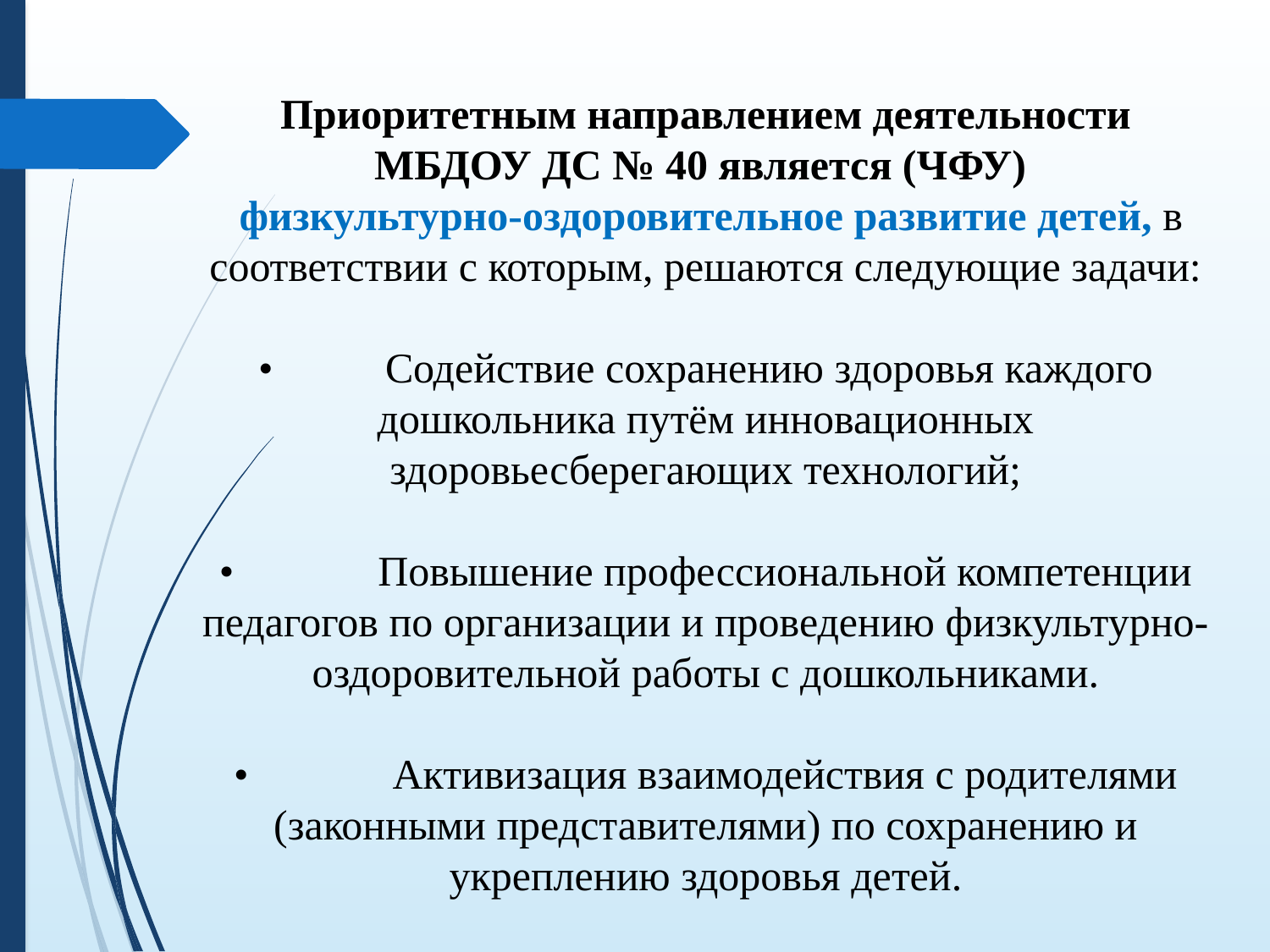

Приоритетным направлением деятельности МБДОУ ДС № 40 является (ЧФУ)
 физкультурно-оздоровительное развитие детей, в соответствии с которым, решаются следующие задачи:

•	Содействие сохранению здоровья каждого дошкольника путём инновационных здоровьесберегающих технологий;

•	   Повышение профессиональной компетенции педагогов по организации и проведению физкультурно-оздоровительной работы с дошкольниками.

•	   Активизация взаимодействия с родителями (законными представителями) по сохранению и укреплению здоровья детей.